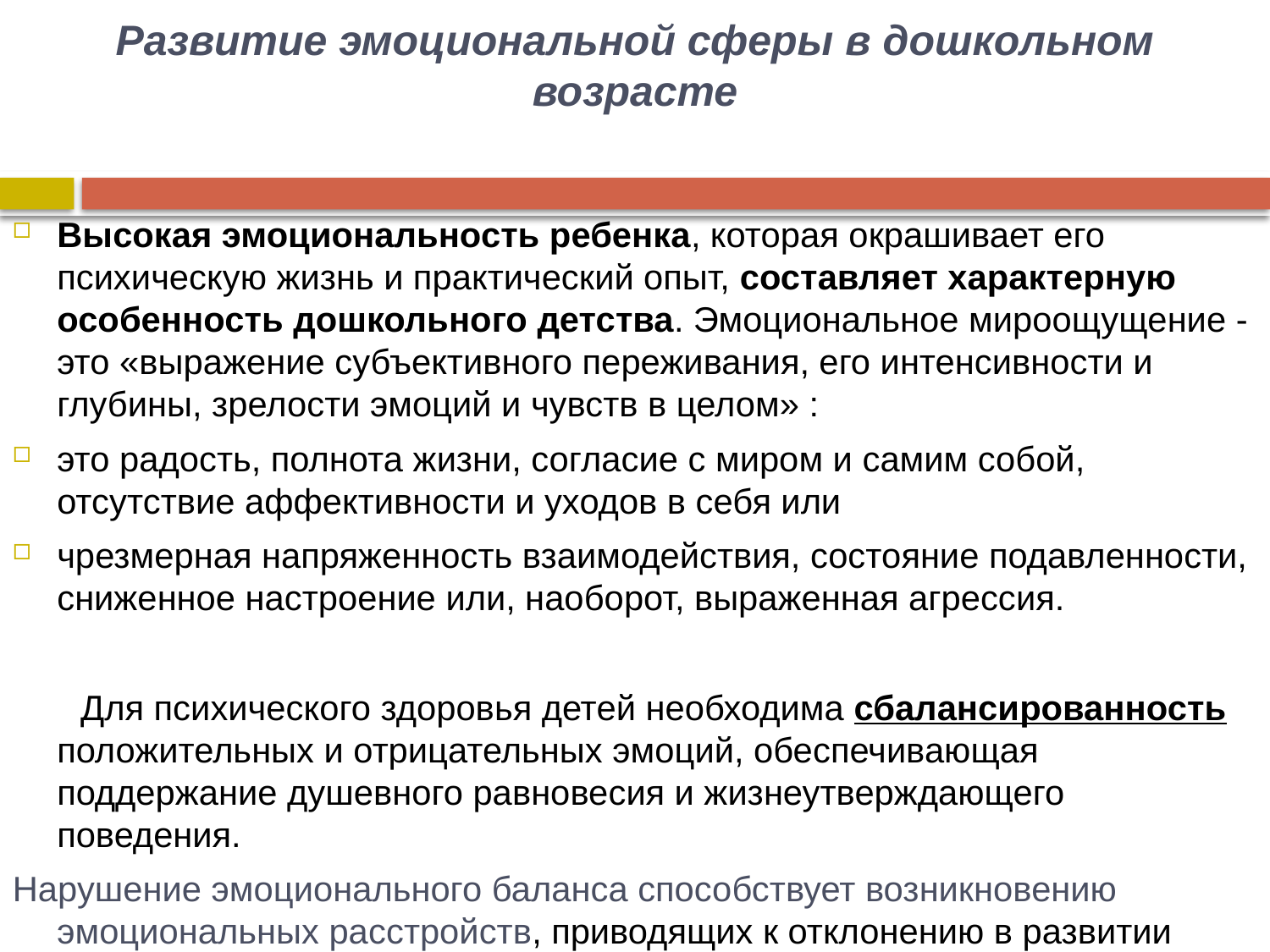

# Развитие эмоциональной сферы в дошкольном возрасте
Высокая эмоциональность ребенка, которая окрашивает его психическую жизнь и практический опыт, составляет характерную особенность дошкольного детства. Эмоциональное мироощущение - это «выражение субъективного переживания, его интенсивности и глубины, зрелости эмоций и чувств в целом» :
это радость, полнота жизни, согласие с миром и самим собой, отсутствие аффективности и уходов в себя или
чрезмерная напряженность взаимодействия, состояние подавленности, сниженное настроение или, наоборот, выраженная агрессия.

       Для психического здоровья детей необходима сбалансированность положительных и отрицательных эмоций, обеспечивающая поддержание душевного равновесия и жизнеутверждающего поведения.
Нарушение эмоционального баланса способствует возникновению эмоциональных расстройств, приводящих к отклонению в развитии личности ребенка, к нарушению у него социальных контактов.